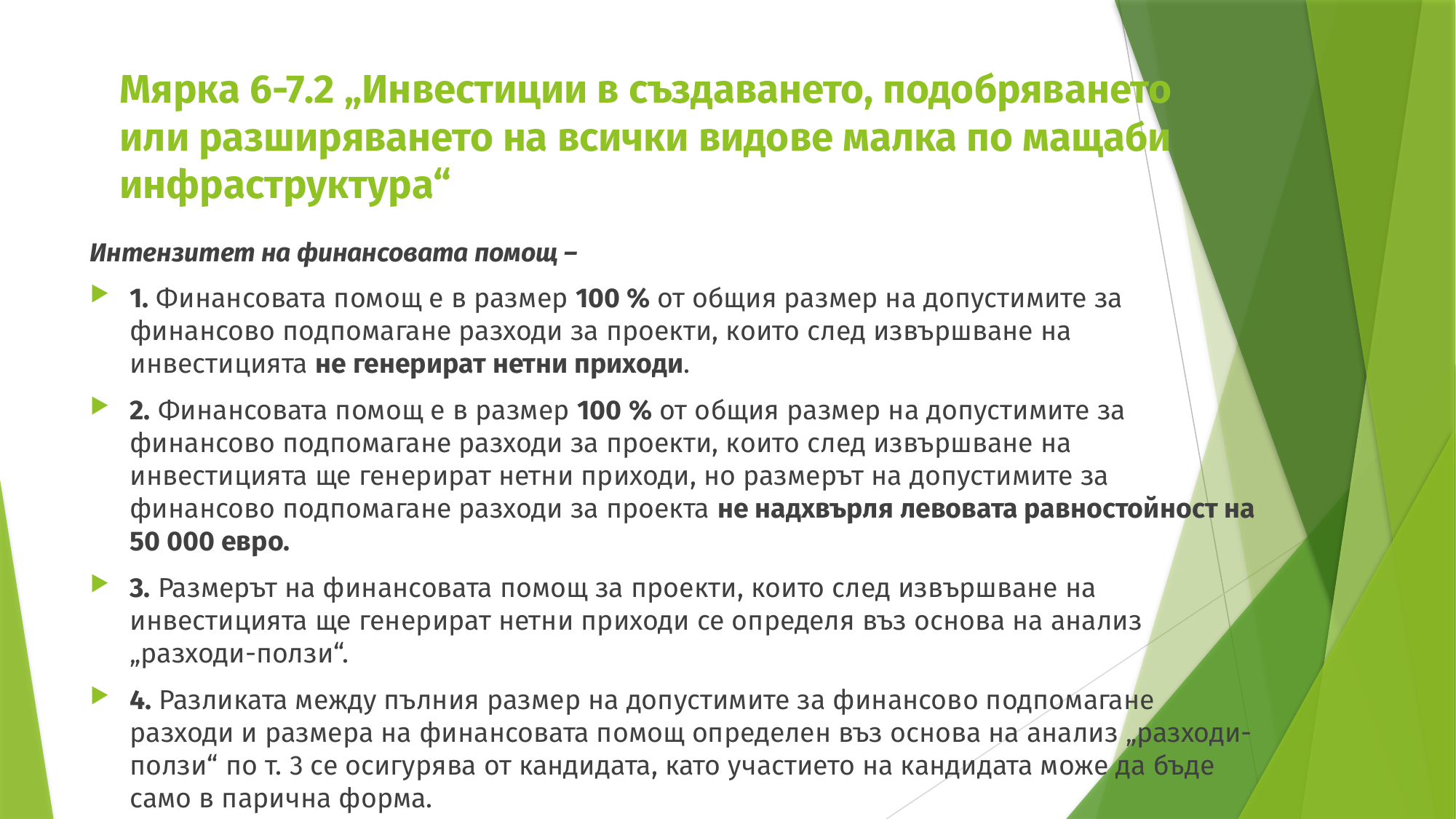

# Мярка 6-7.2 „Инвестиции в създаването, подобряването или разширяването на всички видове малка по мащаби инфраструктура“
Интензитет на финансовата помощ –
1. Финансовата помощ е в размер 100 % от общия размер на допустимите за финансово подпомагане разходи за проекти, които след извършване на инвестицията не генерират нетни приходи.
2. Финансовата помощ е в размер 100 % от общия размер на допустимите за финансово подпомагане разходи за проекти, които след извършване на инвестицията ще генерират нетни приходи, но размерът на допустимите за финансово подпомагане разходи за проекта не надхвърля левовата равностойност на 50 000 евро.
3. Размерът на финансовата помощ за проекти, които след извършване на инвестицията ще генерират нетни приходи се определя въз основа на анализ „разходи-ползи“.
4. Разликата между пълния размер на допустимите за финансово подпомагане разходи и размера на финансовата помощ определен въз основа на анализ „разходи-ползи“ по т. 3 се осигурява от кандидата, като участието на кандидата може да бъде само в парична форма.